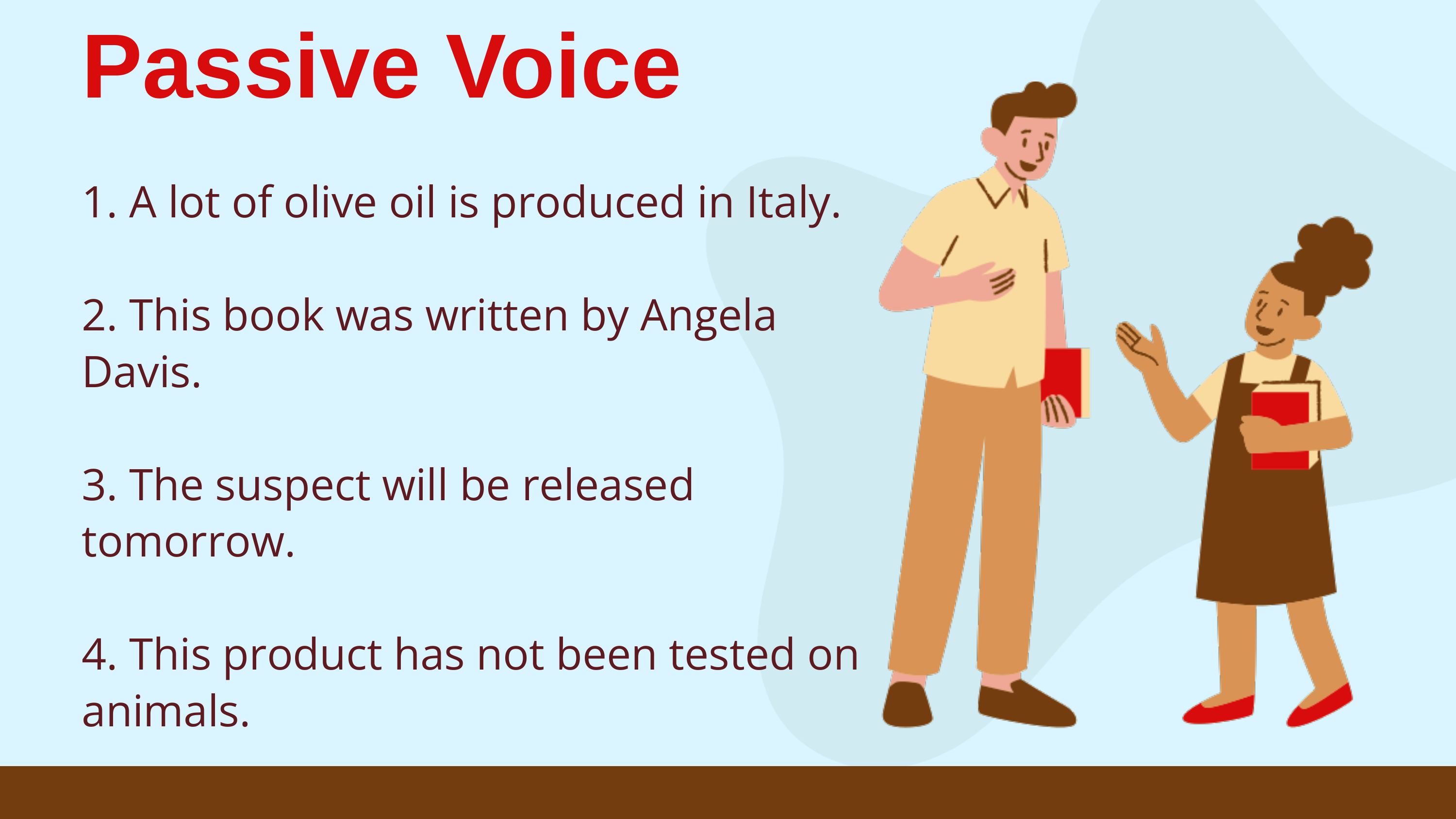

Passive Voice

1. A lot of olive oil is produced in Italy.

2. This book was written by Angela Davis.

3. The suspect will be released tomorrow.

4. This product has not been tested on animals.